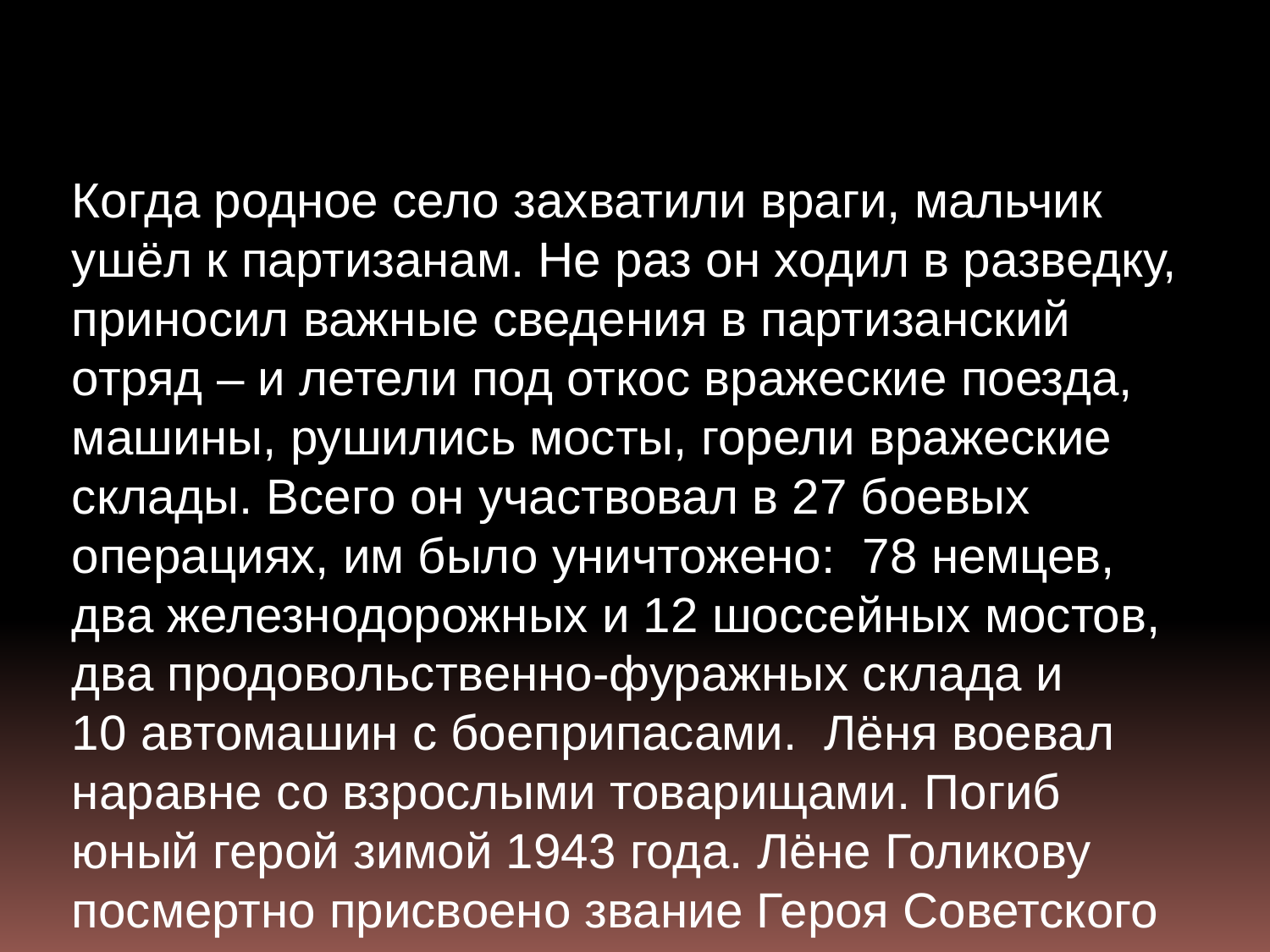

Когда родное село захватили враги, мальчик ушёл к партизанам. Не раз он ходил в разведку, приносил важные сведения в партизанский отряд – и летели под откос вражеские поезда, машины, рушились мосты, горели вражеские склады. Всего он участвовал в 27 боевых операциях, им было уничтожено:  78 немцев, два железнодорожных и 12 шоссейных мостов, два продовольственно-фуражных склада и 10 автомашин с боеприпасами.  Лёня воевал наравне со взрослыми товарищами. Погиб юный герой зимой 1943 года. Лёне Голикову посмертно присвоено звание Героя Советского Союза.